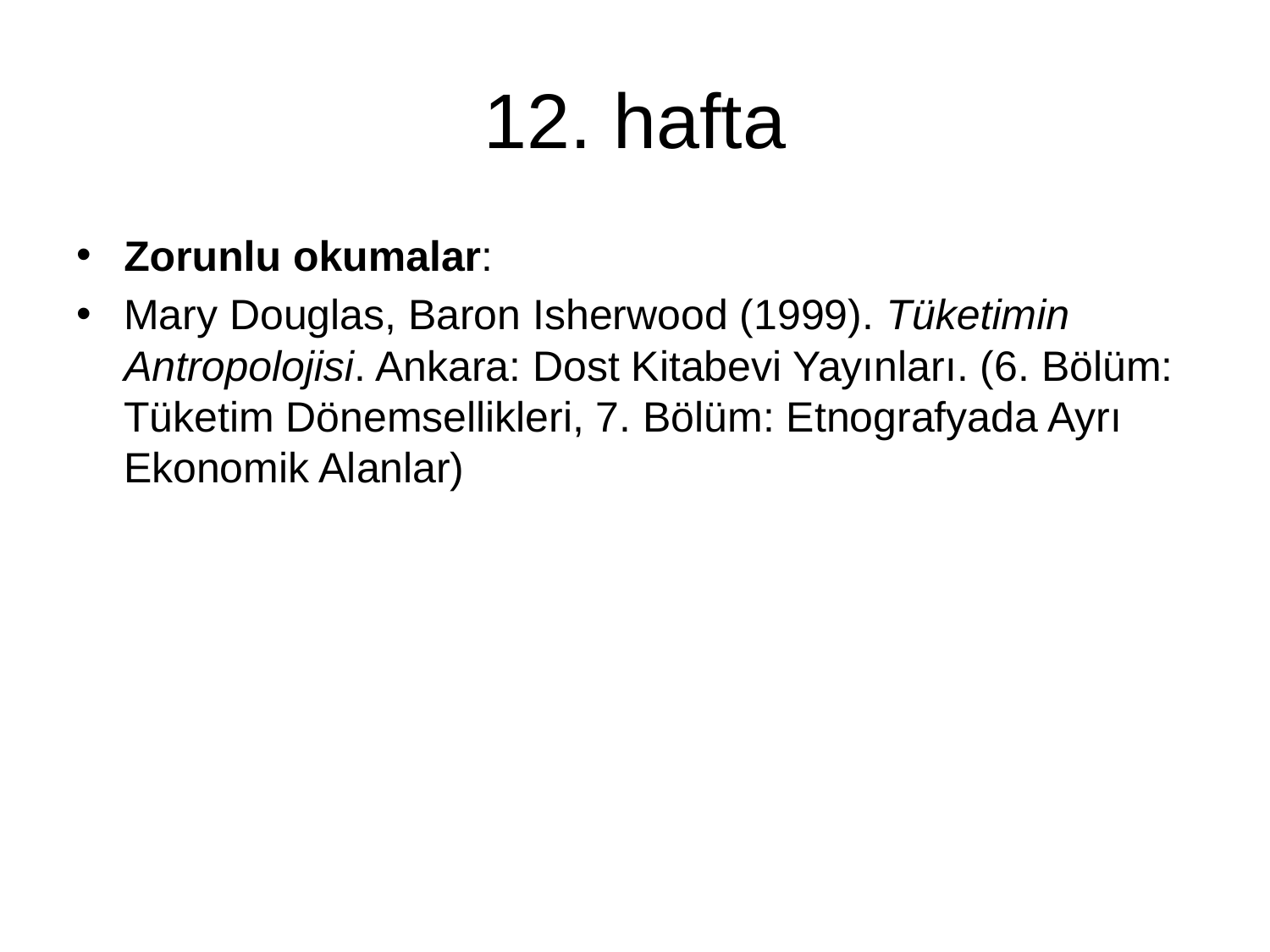

# 12. hafta
Zorunlu okumalar:
Mary Douglas, Baron Isherwood (1999). Tüketimin Antropolojisi. Ankara: Dost Kitabevi Yayınları. (6. Bölüm: Tüketim Dönemsellikleri, 7. Bölüm: Etnografyada Ayrı Ekonomik Alanlar)